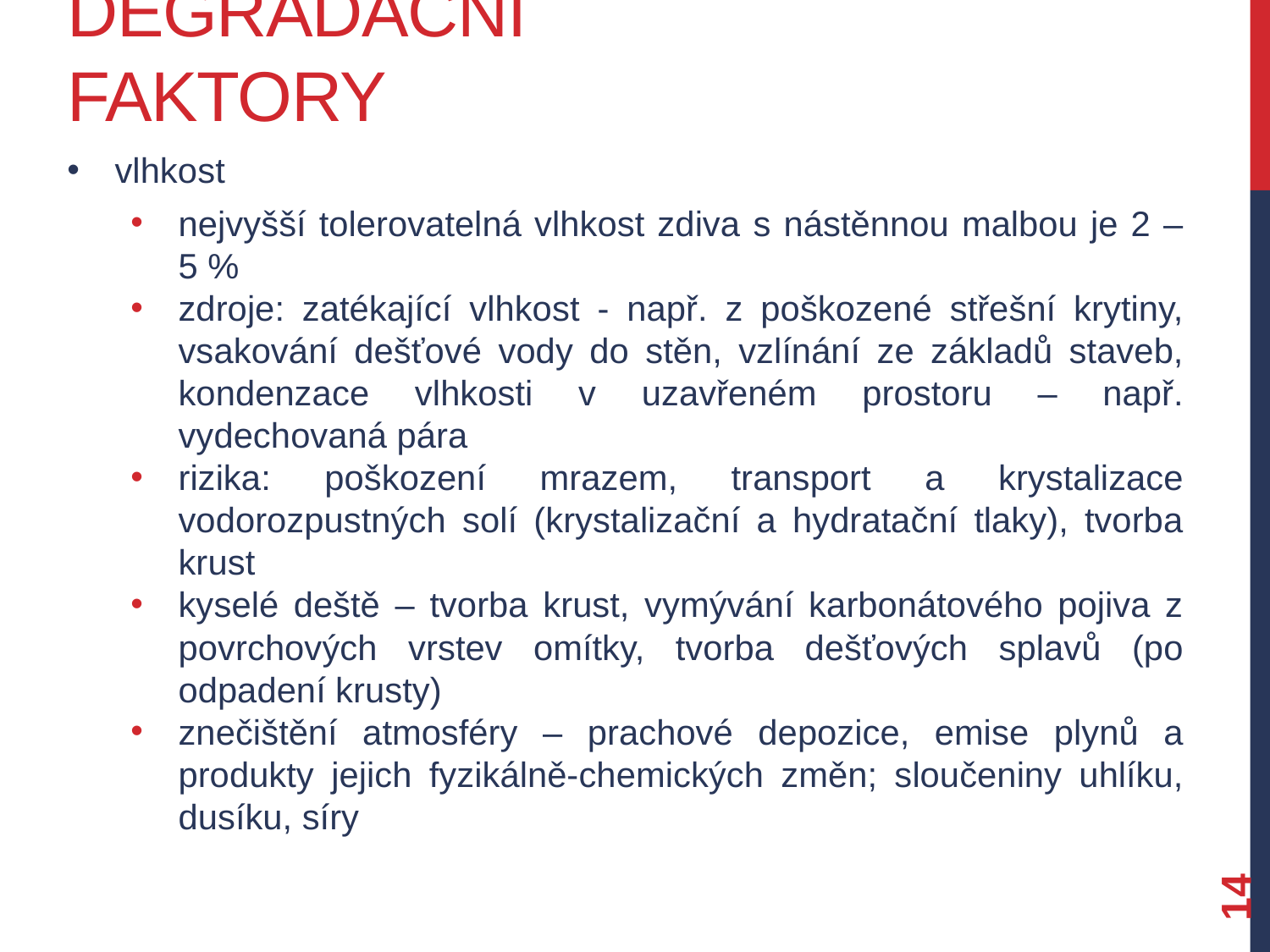

# Degradační faktory
vlhkost
nejvyšší tolerovatelná vlhkost zdiva s nástěnnou malbou je 2 – 5 %
zdroje: zatékající vlhkost - např. z poškozené střešní krytiny, vsakování dešťové vody do stěn, vzlínání ze základů staveb, kondenzace vlhkosti v uzavřeném prostoru – např. vydechovaná pára
rizika: poškození mrazem, transport a krystalizace vodorozpustných solí (krystalizační a hydratační tlaky), tvorba krust
kyselé deště – tvorba krust, vymývání karbonátového pojiva z povrchových vrstev omítky, tvorba dešťových splavů (po odpadení krusty)
znečištění atmosféry – prachové depozice, emise plynů a produkty jejich fyzikálně-chemických změn; sloučeniny uhlíku, dusíku, síry

14